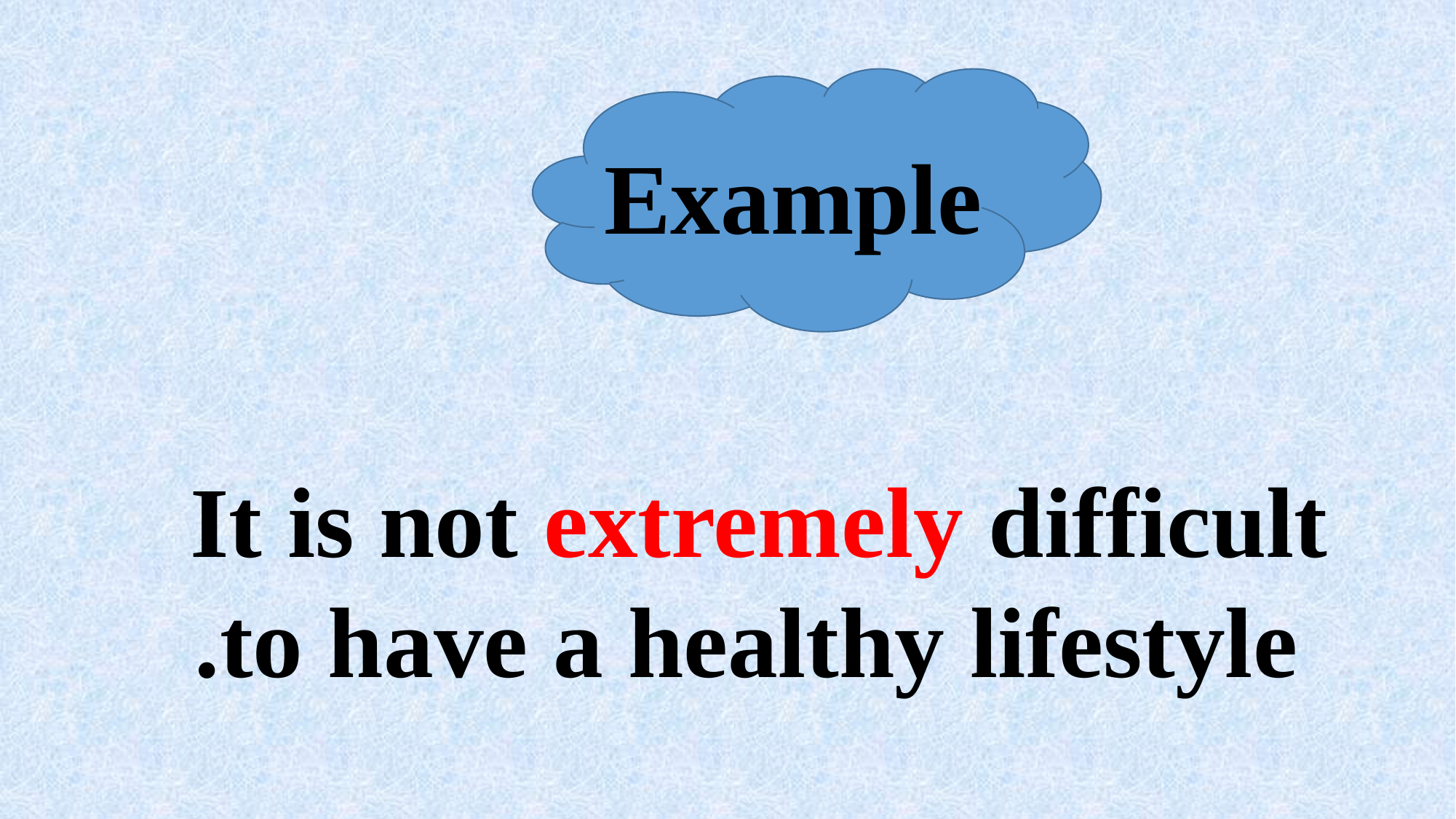

Example
It is not extremely difficult
to have a healthy lifestyle.